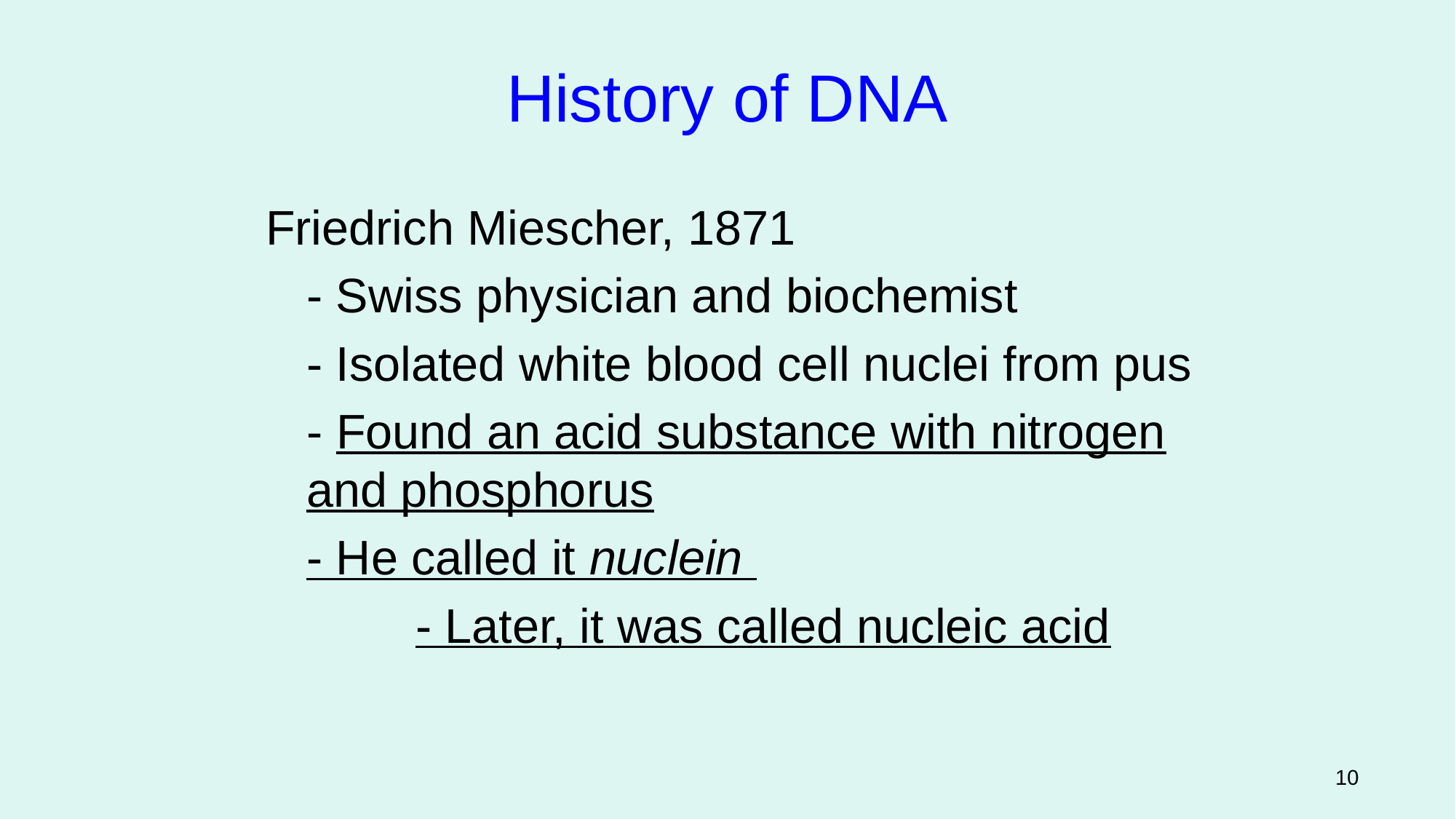

History of DNA
Friedrich Miescher, 1871
	- Swiss physician and biochemist
	- Isolated white blood cell nuclei from pus
	- Found an acid substance with nitrogen and phosphorus
	- He called it nuclein
		- Later, it was called nucleic acid